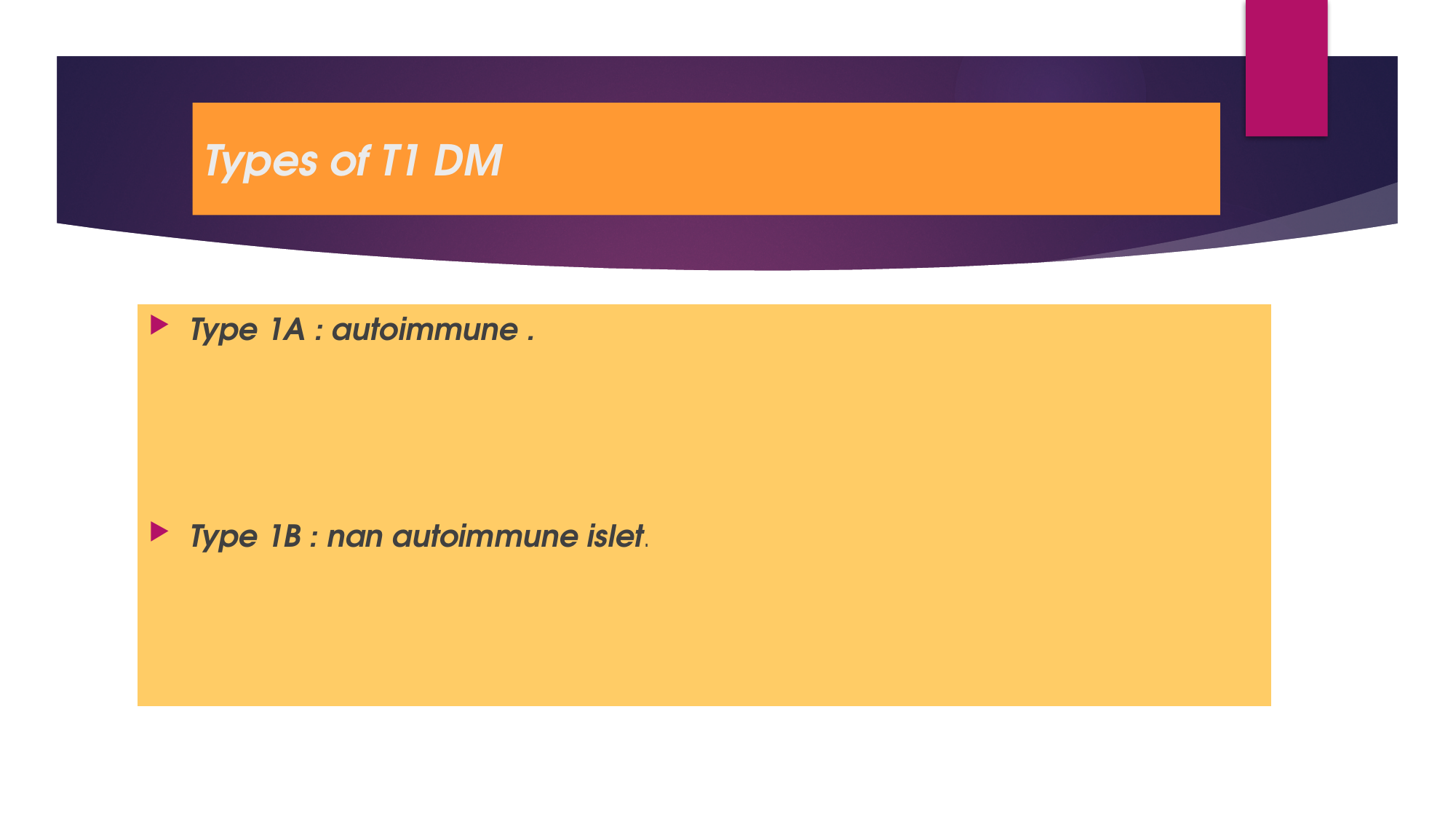

# Types of T1 DM
Type 1A : autoimmune .

Type 1B : nan autoimmune islet.